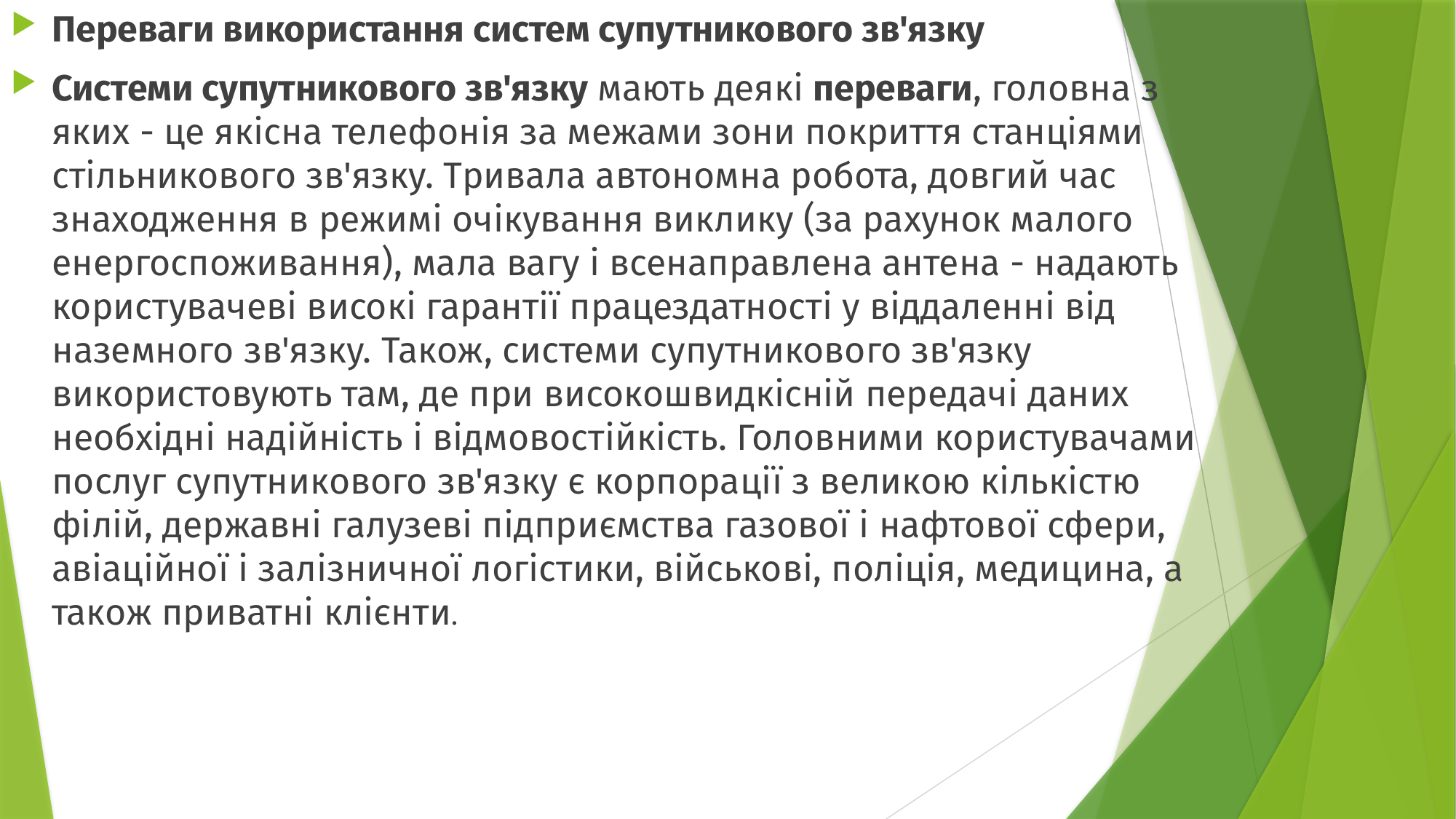

Переваги використання систем супутникового зв'язку
Системи супутникового зв'язку мають деякі переваги, головна з яких - це якісна телефонія за межами зони покриття станціями стільникового зв'язку. Тривала автономна робота, довгий час знаходження в режимі очікування виклику (за рахунок малого енергоспоживання), мала вагу і всенаправлена антена - надають користувачеві високі гарантії працездатності у віддаленні від наземного зв'язку. Також, системи супутникового зв'язку використовують там, де при високошвидкісній передачі даних необхідні надійність і відмовостійкість. Головними користувачами послуг супутникового зв'язку є корпорації з великою кількістю філій, державні галузеві підприємства газової і нафтової сфери, авіаційної і залізничної логістики, військові, поліція, медицина, а також приватні клієнти.